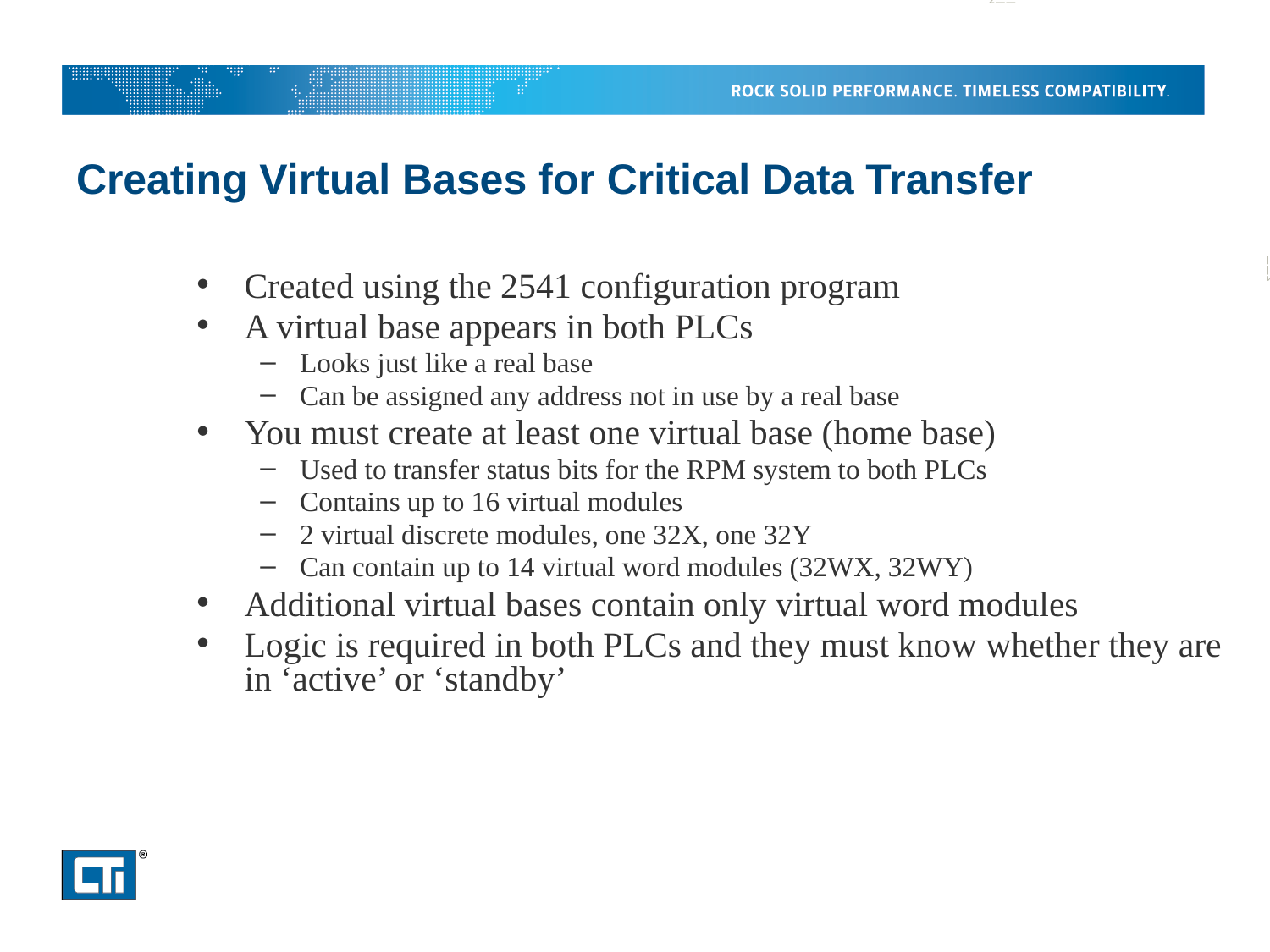

# Creating Virtual Bases for Critical Data Transfer
Created using the 2541 configuration program
A virtual base appears in both PLCs
Looks just like a real base
Can be assigned any address not in use by a real base
You must create at least one virtual base (home base)
Used to transfer status bits for the RPM system to both PLCs
Contains up to 16 virtual modules
2 virtual discrete modules, one 32X, one 32Y
Can contain up to 14 virtual word modules (32WX, 32WY)
Additional virtual bases contain only virtual word modules
Logic is required in both PLCs and they must know whether they are in ‘active’ or ‘standby’